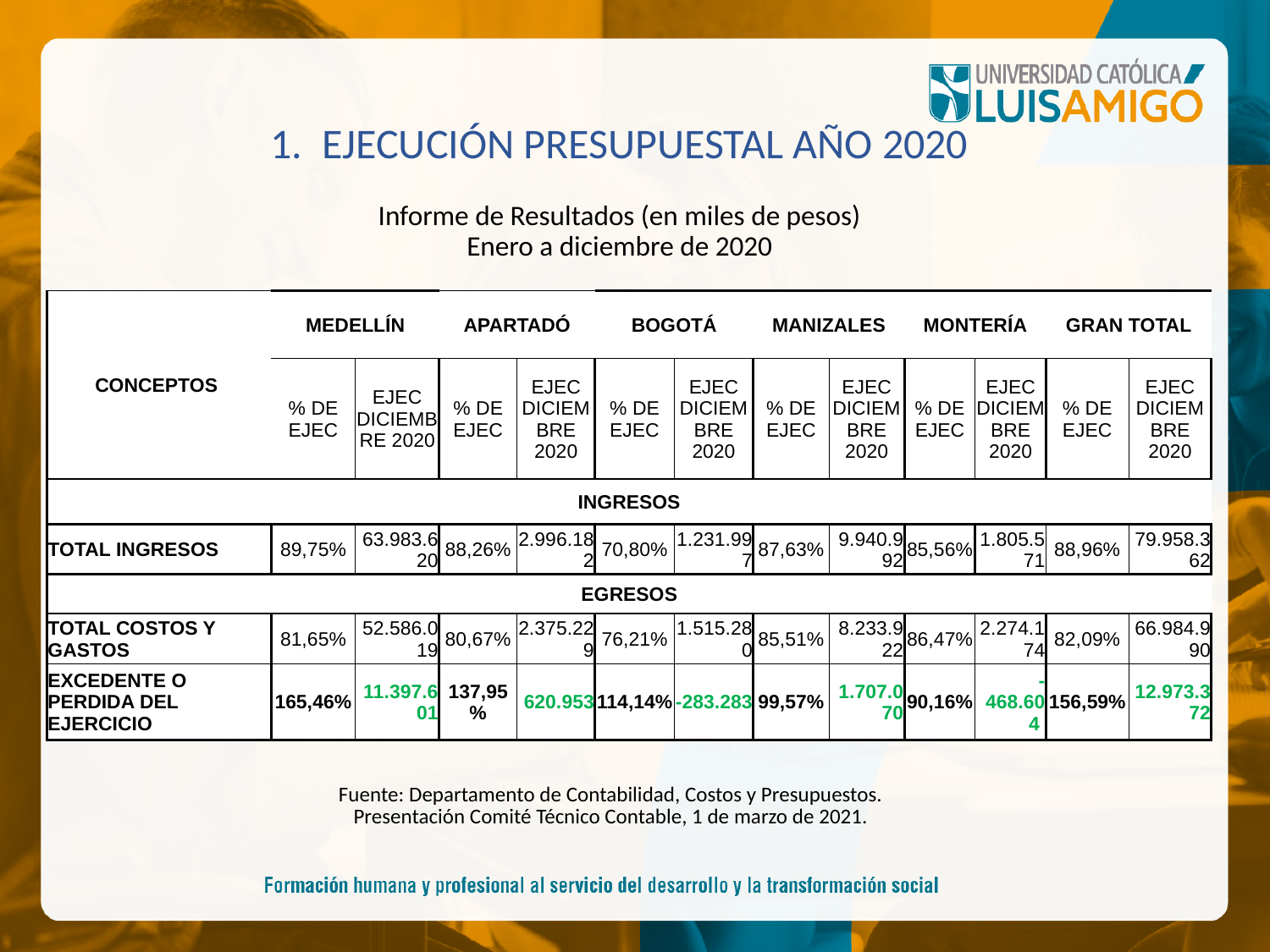

# 1.  EJECUCIÓN PRESUPUESTAL AÑO 2020
Informe de Resultados (en miles de pesos)
Enero a diciembre de 2020
| CONCEPTOS | MEDELLÍN |  | APARTADÓ |  | BOGOTÁ |  | MANIZALES |  | MONTERÍA |  | GRAN TOTAL |  |
| --- | --- | --- | --- | --- | --- | --- | --- | --- | --- | --- | --- | --- |
|  | % DE EJEC | EJEC DICIEMBRE 2020 | % DE EJEC | EJEC DICIEMBRE 2020 | % DE EJEC | EJEC DICIEMBRE 2020 | % DE EJEC | EJEC DICIEMBRE 2020 | % DE EJEC | EJEC DICIEMBRE 2020 | % DE EJEC | EJEC DICIEMBRE 2020 |
| INGRESOS |  |  |  |  |  |  |  |  |  |  |  |  |
| TOTAL INGRESOS | 89,75% | 63.983.620 | 88,26% | 2.996.182 | 70,80% | 1.231.997 | 87,63% | 9.940.992 | 85,56% | 1.805.571 | 88,96% | 79.958.362 |
| EGRESOS |  |  |  |  |  |  |  |  |  |  |  |  |
| TOTAL COSTOS Y GASTOS | 81,65% | 52.586.019 | 80,67% | 2.375.229 | 76,21% | 1.515.280 | 85,51% | 8.233.922 | 86,47% | 2.274.174 | 82,09% | 66.984.990 |
| EXCEDENTE O PERDIDA DEL EJERCICIO | 165,46% | 11.397.601 | 137,95% | 620.953 | 114,14% | -283.283 | 99,57% | 1.707.070 | 90,16% | -468.604 | 156,59% | 12.973.372 |
Fuente: Departamento de Contabilidad, Costos y Presupuestos.
Presentación Comité Técnico Contable, 1 de marzo de 2021.